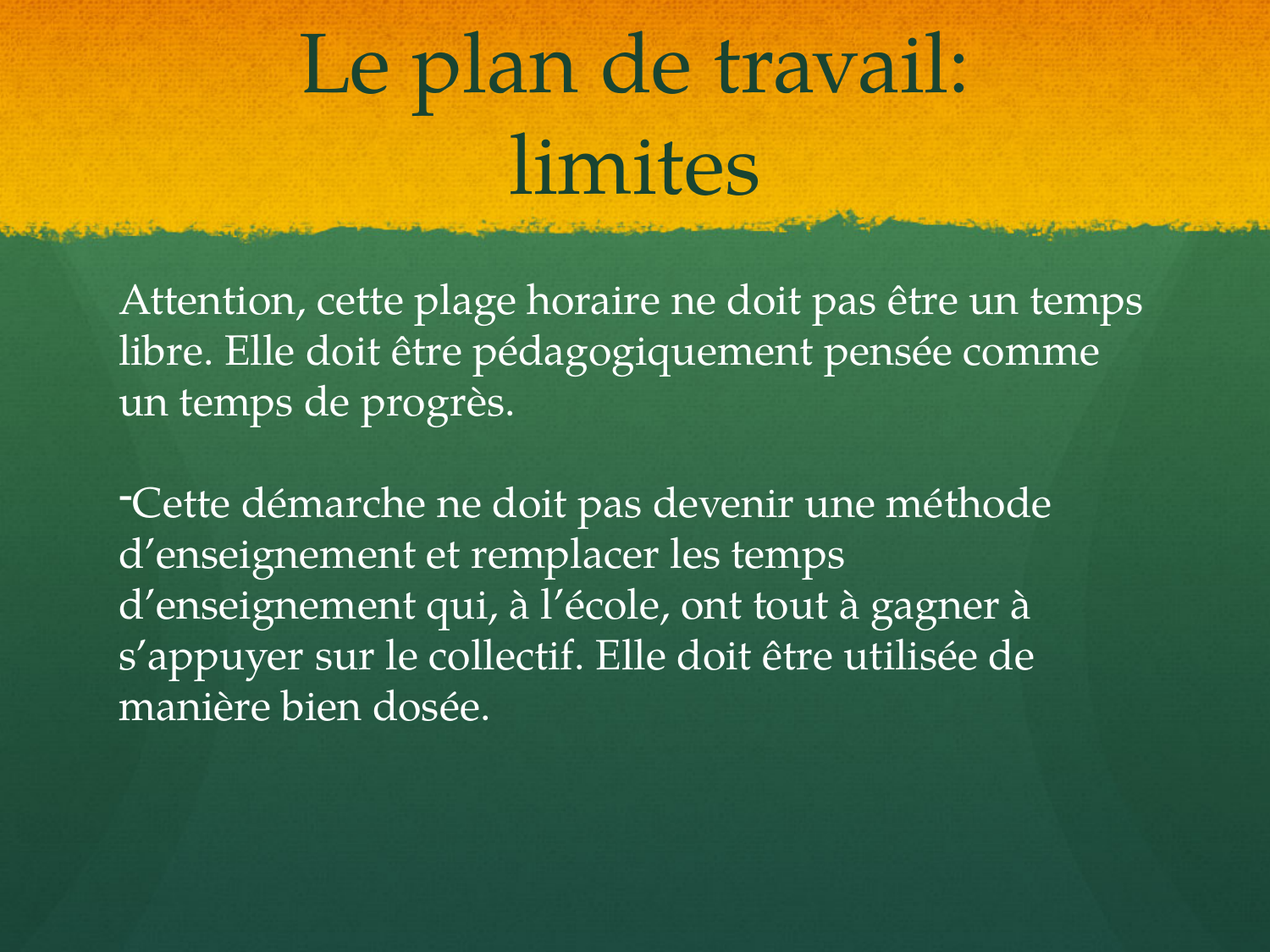

# Le plan de travail: limites
Attention, cette plage horaire ne doit pas être un temps libre. Elle doit être pédagogiquement pensée comme un temps de progrès.

Cette démarche ne doit pas devenir une méthode d’enseignement et remplacer les temps d’enseignement qui, à l’école, ont tout à gagner à s’appuyer sur le collectif. Elle doit être utilisée de manière bien dosée.